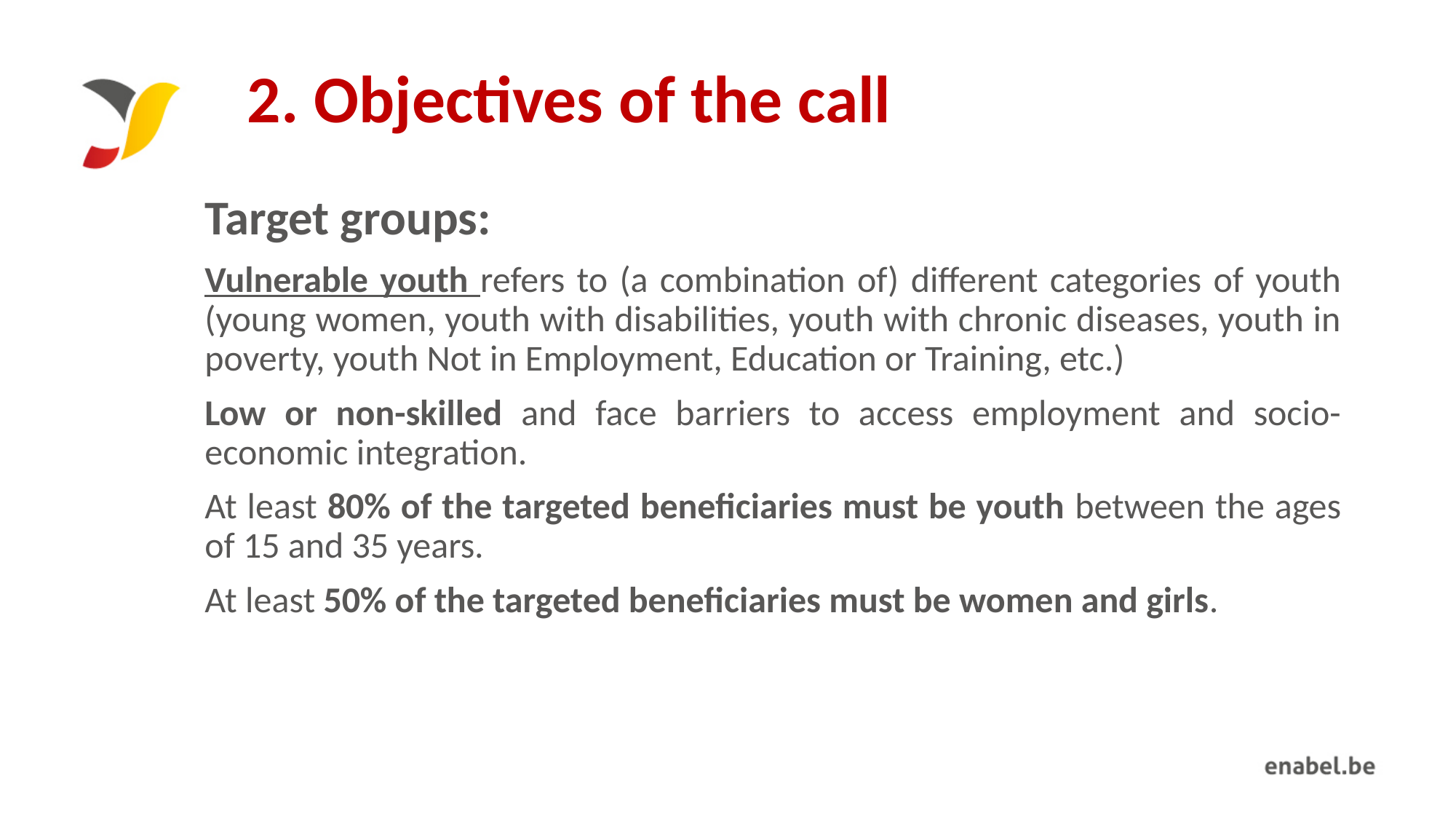

# 2. Objectives of the call
Target groups:
Vulnerable youth refers to (a combination of) different categories of youth (young women, youth with disabilities, youth with chronic diseases, youth in poverty, youth Not in Employment, Education or Training, etc.)
Low or non-skilled and face barriers to access employment and socio-economic integration.
At least 80% of the targeted beneficiaries must be youth between the ages of 15 and 35 years.
At least 50% of the targeted beneficiaries must be women and girls.